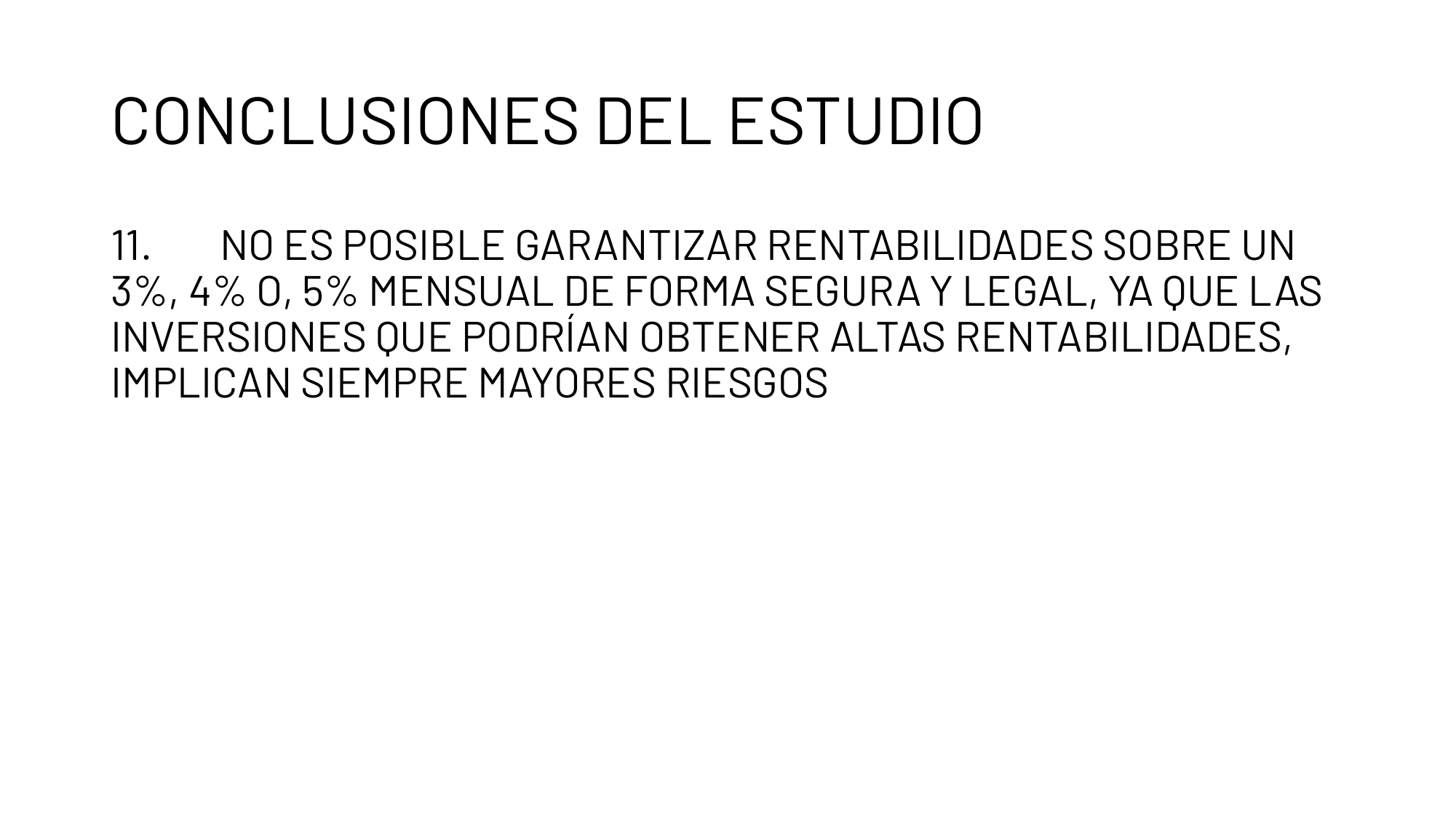

# CONCLUSIONES DEL ESTUDIO
11.	NO ES POSIBLE GARANTIZAR RENTABILIDADES SOBRE UN 3%, 4% O, 5% MENSUAL DE FORMA SEGURA Y LEGAL, YA QUE LAS INVERSIONES QUE PODRÍAN OBTENER ALTAS RENTABILIDADES, IMPLICAN SIEMPRE MAYORES RIESGOS